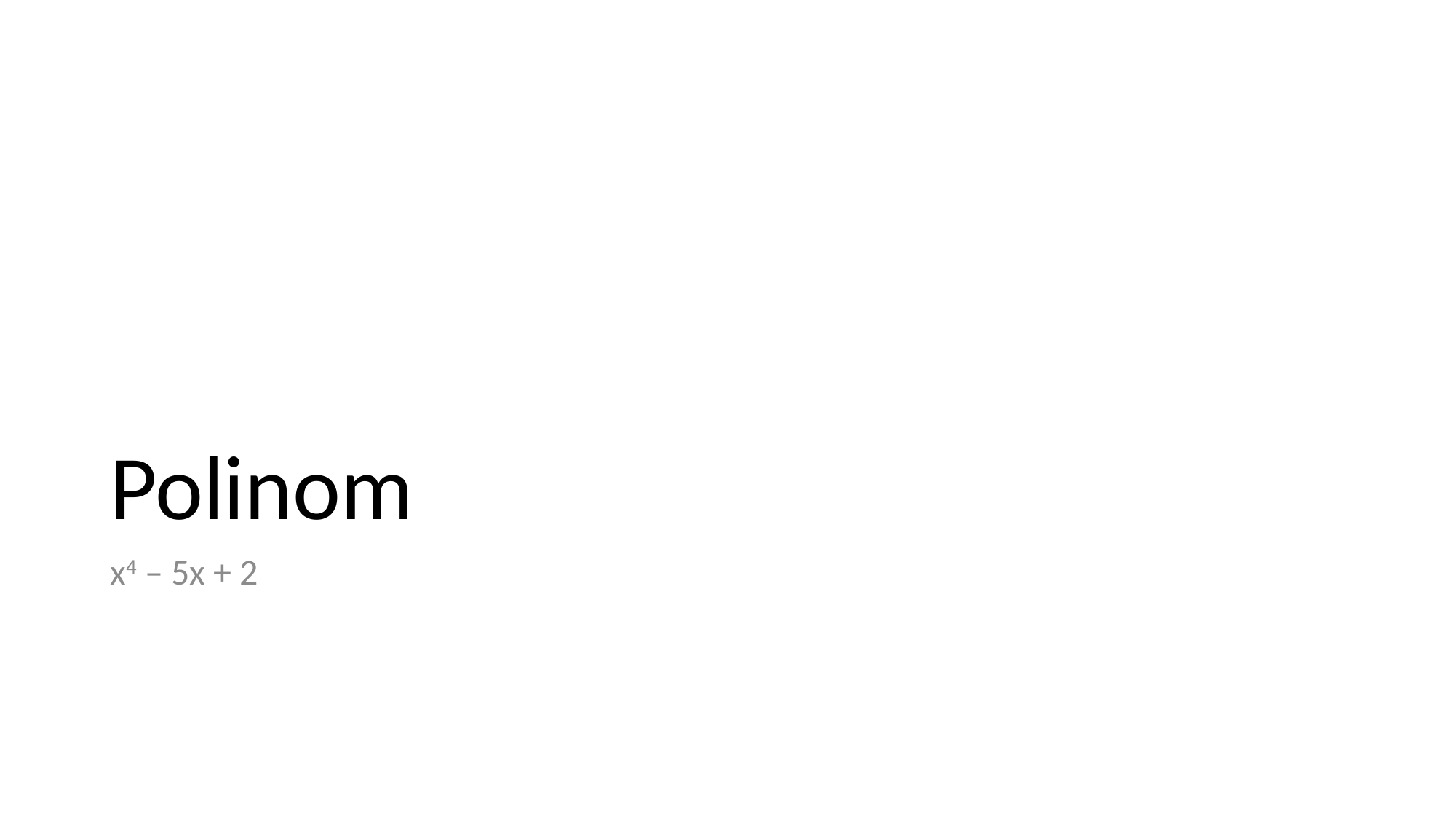

# Polinom
x4 – 5x + 2